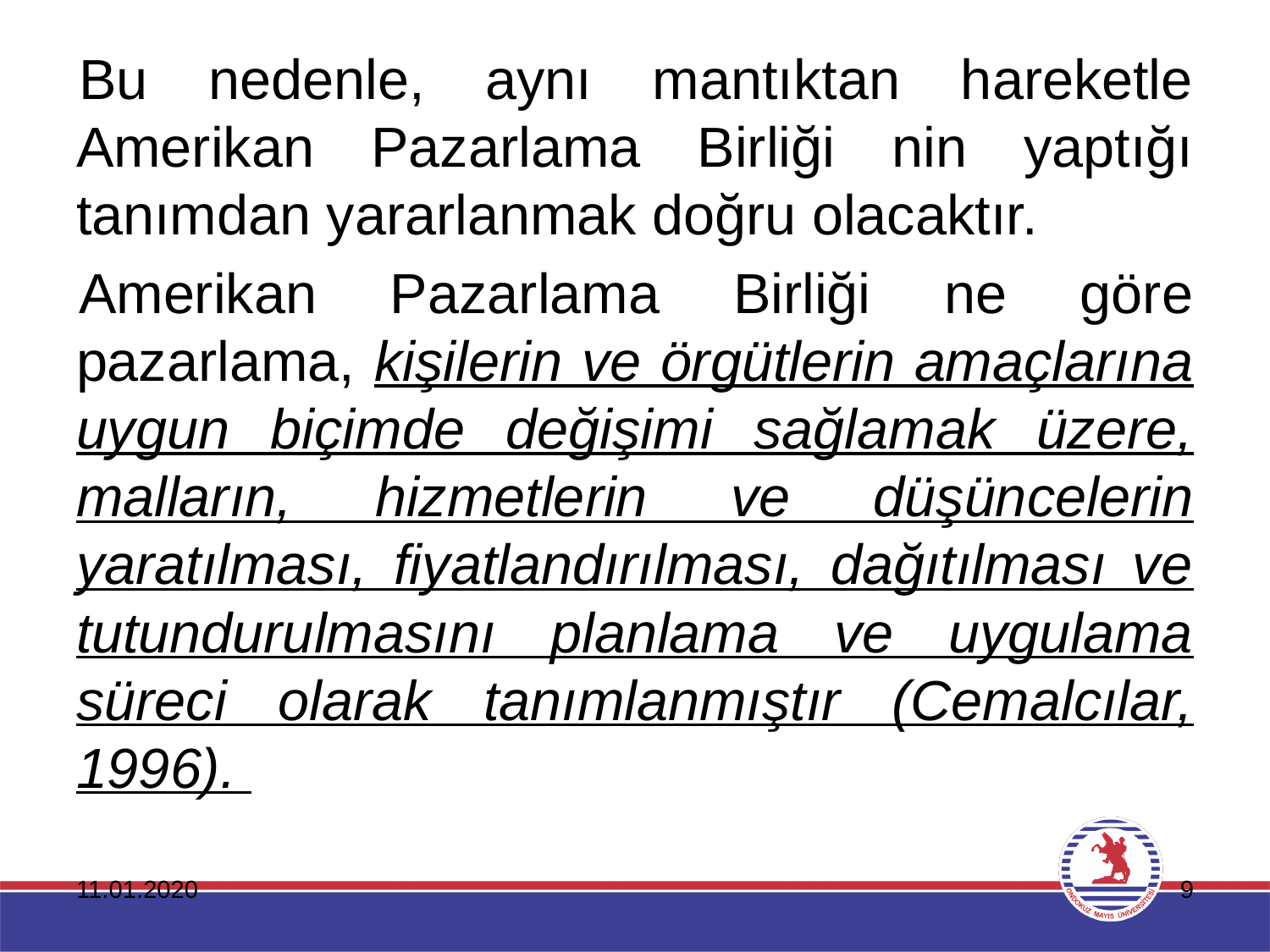

Bu nedenle, aynı mantıktan hareketle Amerikan Pazarlama Birliği nin yaptığı tanımdan yararlanmak doğru olacaktır.
Amerikan Pazarlama Birliği ne göre pazarlama, kişilerin ve örgütlerin amaçlarına uygun biçimde değişimi sağlamak üzere, malların, hizmetlerin ve düşüncelerin yaratılması, fiyatlandırılması, dağıtılması ve tutundurulmasını planlama ve uygulama süreci olarak tanımlanmıştır (Cemalcılar, 1996).
11.01.2020
9